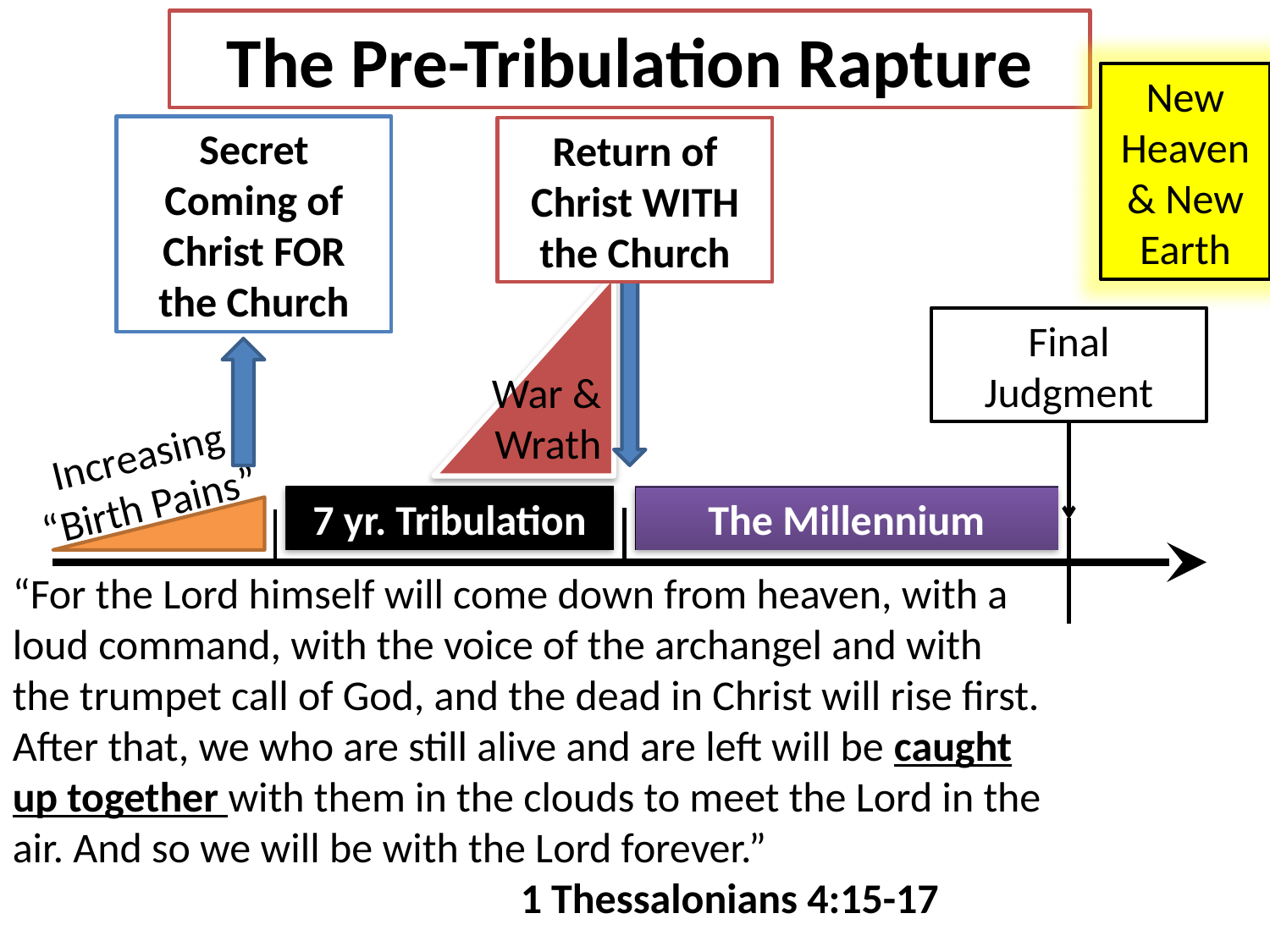

The Pre-Tribulation Rapture
New Heaven & New Earth
Secret Coming of Christ FOR the Church
Return of Christ WITH the Church

Final Judgment

War &
Wrath

Increasing
“Birth Pains”
7 yr. Tribulation
The Millennium

“For the Lord himself will come down from heaven, with a loud command, with the voice of the archangel and with the trumpet call of God, and the dead in Christ will rise first. After that, we who are still alive and are left will be caught up together with them in the clouds to meet the Lord in the air. And so we will be with the Lord forever.” 						1 Thessalonians 4:15-17